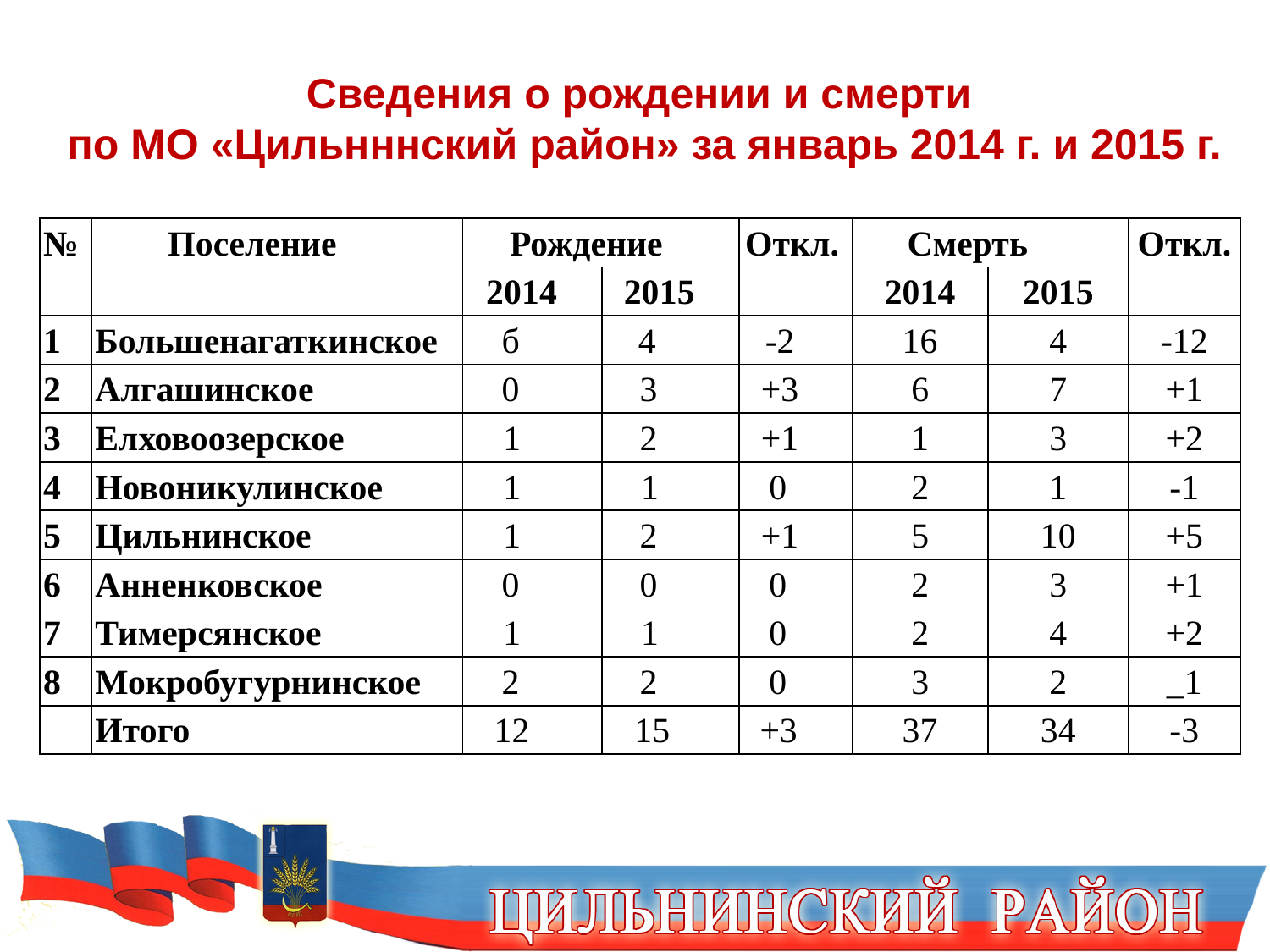

Сведения о рождении и смерти
по МО «Цильнннский район» за январь 2014 г. и 2015 г.
| № | Поселение | Рождение |  | Откл. | Смерть |  | Откл. |
| --- | --- | --- | --- | --- | --- | --- | --- |
|  |  | 2014 | 2015 |  | 2014 | 2015 |  |
| 1 | Большенагаткинское | б | 4 | -2 | 16 | 4 | -12 |
| 2 | Алгашинское | 0 | 3 | +3 | 6 | 7 | +1 |
| 3 | Елховоозерское | 1 | 2 | +1 | 1 | 3 | +2 |
| 4 | Новоникулинское | 1 | 1 | 0 | 2 | 1 | -1 |
| 5 | Цильнинское | 1 | 2 | +1 | 5 | 10 | +5 |
| 6 | Анненковское | 0 | 0 | 0 | 2 | 3 | +1 |
| 7 | Тимерсянское | 1 | 1 | 0 | 2 | 4 | +2 |
| 8 | Мокробугурнинское | 2 | 2 | 0 | 3 | 2 | \_1 |
|  | Итого | 12 | 15 | +3 | 37 | 34 | -3 |